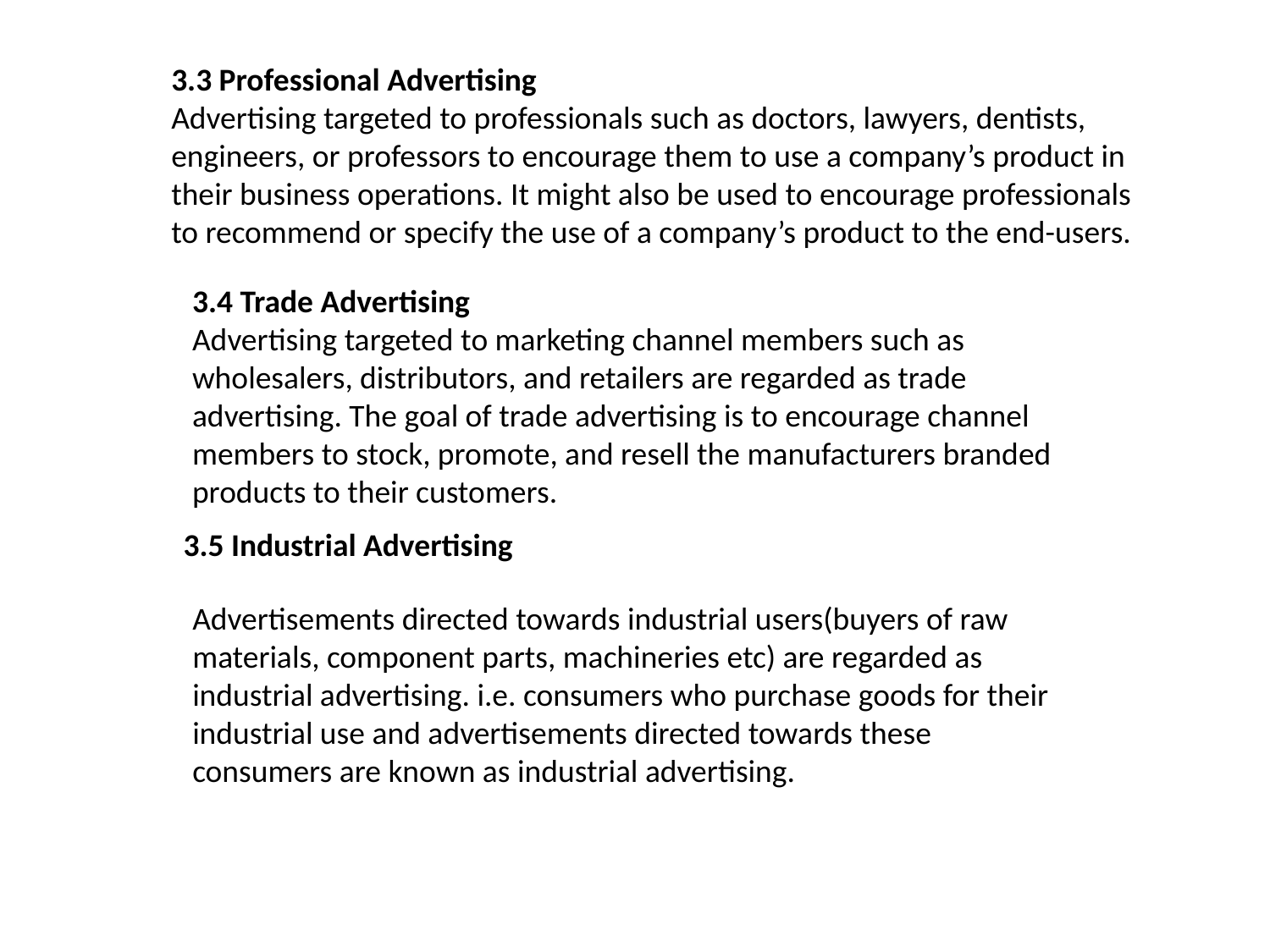

3.3 Professional Advertising
Advertising targeted to professionals such as doctors, lawyers, dentists, engineers, or professors to encourage them to use a company’s product in their business operations. It might also be used to encourage professionals to recommend or specify the use of a company’s product to the end-users.
3.4 Trade Advertising
Advertising targeted to marketing channel members such as wholesalers, distributors, and retailers are regarded as trade advertising. The goal of trade advertising is to encourage channel members to stock, promote, and resell the manufacturers branded products to their customers.
3.5 Industrial Advertising
Advertisements directed towards industrial users(buyers of raw materials, component parts, machineries etc) are regarded as industrial advertising. i.e. consumers who purchase goods for their industrial use and advertisements directed towards these consumers are known as industrial advertising.